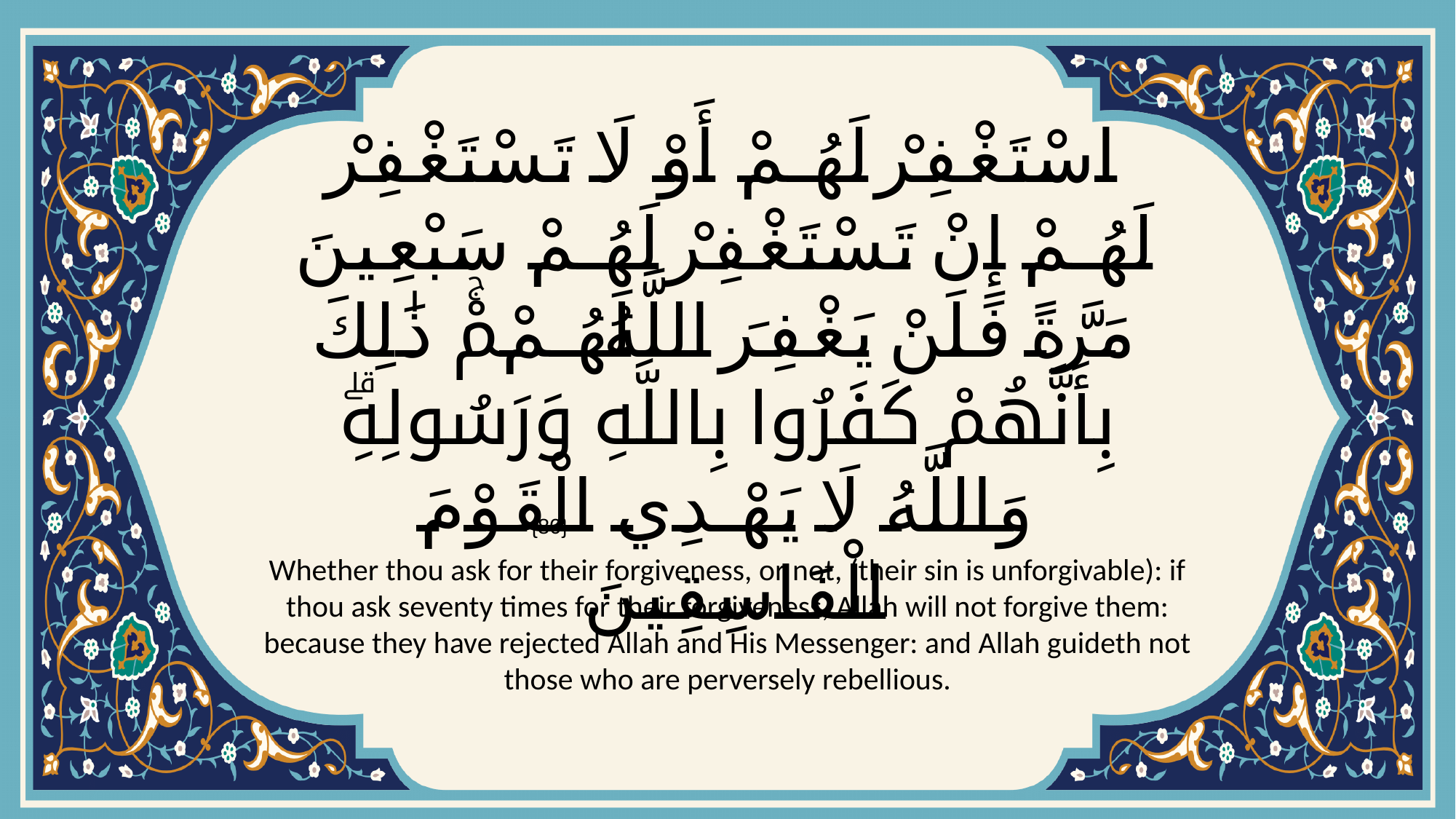

# اسْتَغْفِرْ لَهُمْ أَوْ لَا تَسْتَغْفِرْ لَهُمْ إِنْ تَسْتَغْفِرْ لَهُمْ سَبْعِينَ مَرَّةً فَلَنْ يَغْفِرَ اللَّهُ لَهُمْۚ ذَٰلِكَ بِأَنَّهُمْ كَفَرُوا بِاللَّهِ وَرَسُولِهِۗ وَاللَّهُ لَا يَهْدِي الْقَوْمَ الْفَاسِقِينَ
{80}
Whether thou ask for their forgiveness, or not, (their sin is unforgivable): if thou ask seventy times for their forgiveness, Allah will not forgive them: because they have rejected Allah and His Messenger: and Allah guideth not those who are perversely rebellious.